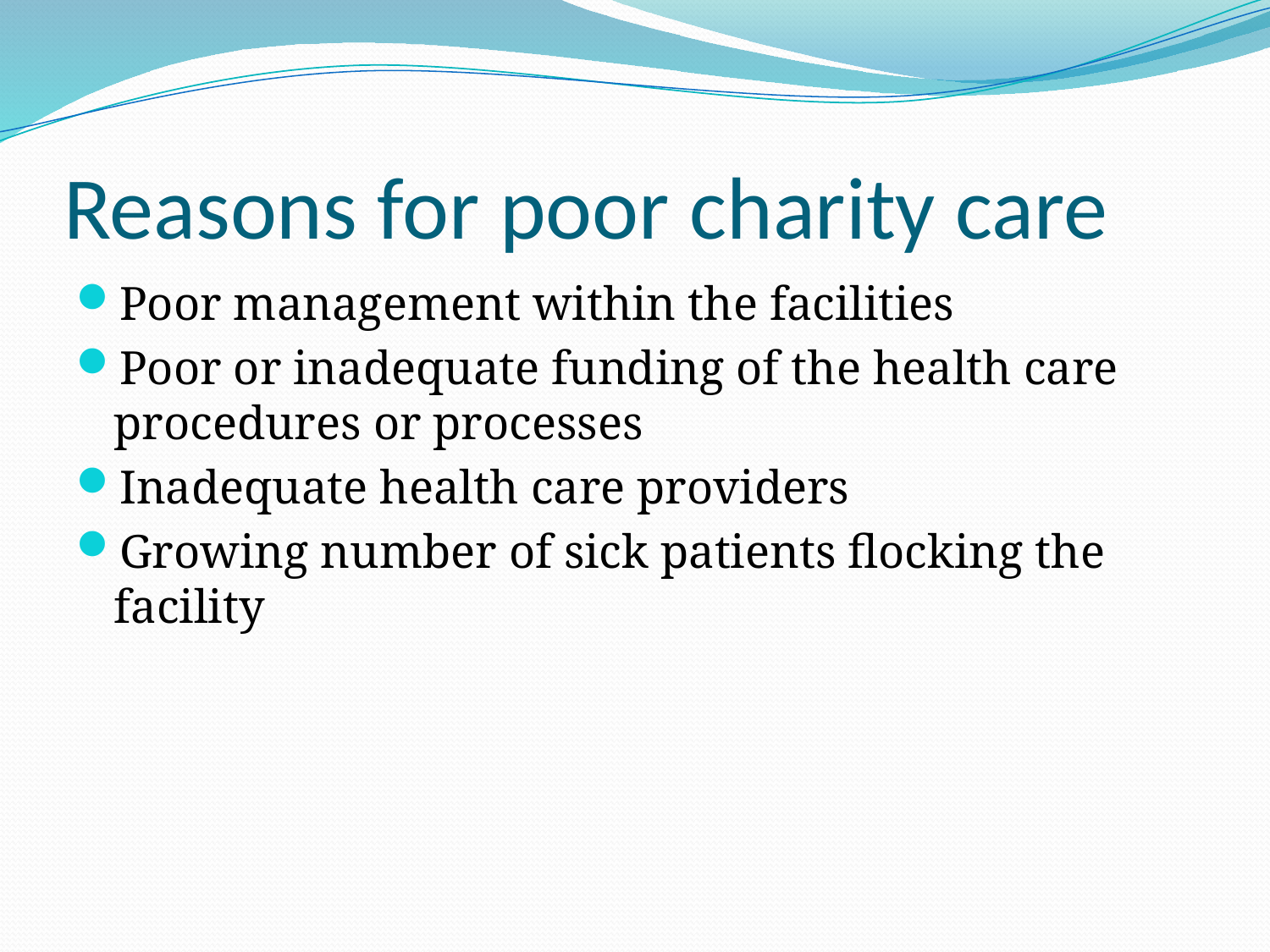

# Reasons for poor charity care
Poor management within the facilities
Poor or inadequate funding of the health care procedures or processes
Inadequate health care providers
Growing number of sick patients flocking the facility